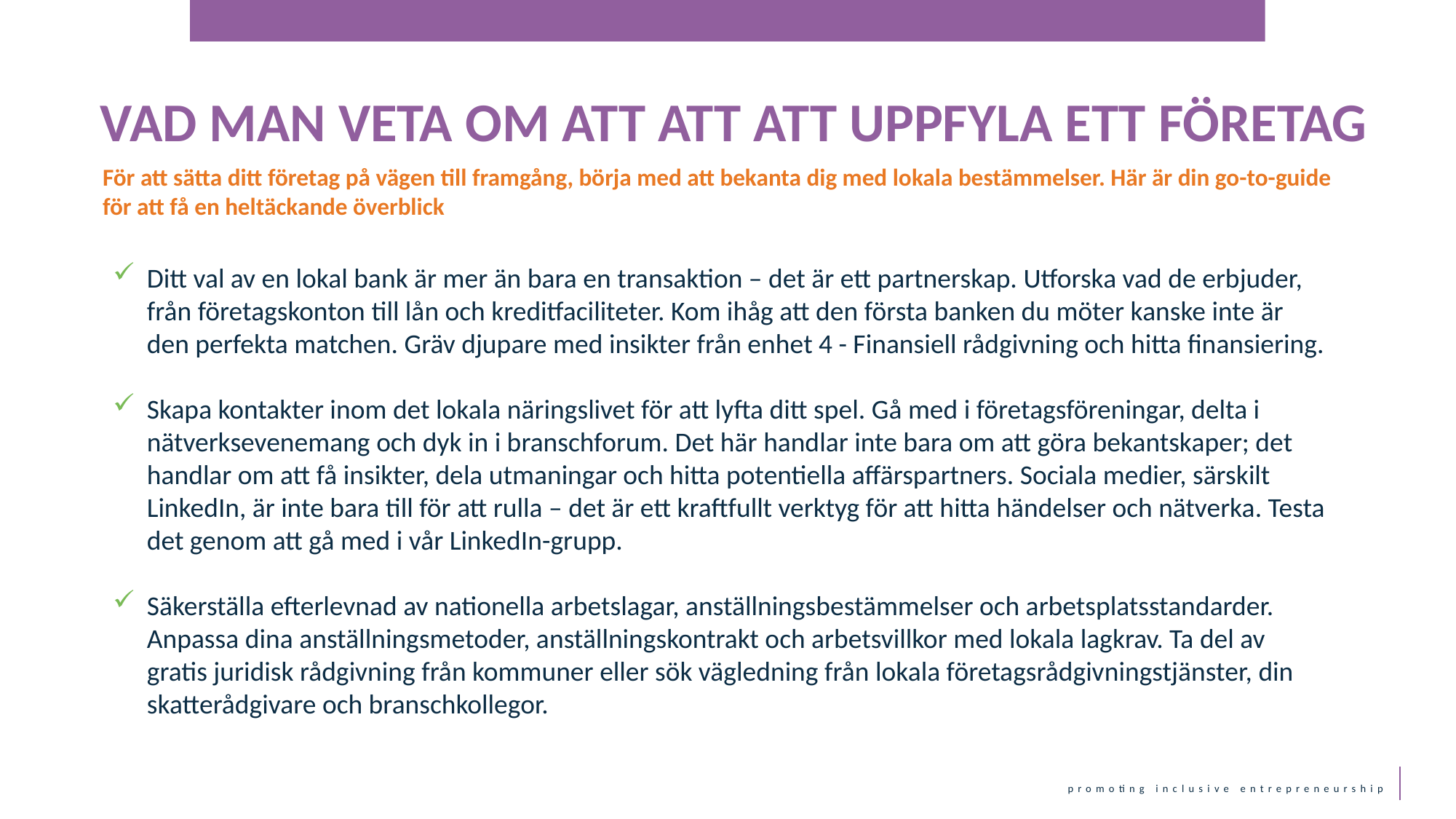

VAD MAN VETA OM ATT ATT ATT UPPFYLA ETT FÖRETAG

För att sätta ditt företag på vägen till framgång, börja med att bekanta dig med lokala bestämmelser. Här är din go-to-guide för att få en heltäckande överblick

Ditt val av en lokal bank är mer än bara en transaktion – det är ett partnerskap. Utforska vad de erbjuder, från företagskonton till lån och kreditfaciliteter. Kom ihåg att den första banken du möter kanske inte är den perfekta matchen. Gräv djupare med insikter från enhet 4 - Finansiell rådgivning och hitta finansiering.

Skapa kontakter inom det lokala näringslivet för att lyfta ditt spel. Gå med i företagsföreningar, delta i nätverksevenemang och dyk in i branschforum. Det här handlar inte bara om att göra bekantskaper; det handlar om att få insikter, dela utmaningar och hitta potentiella affärspartners. Sociala medier, särskilt LinkedIn, är inte bara till för att rulla – det är ett kraftfullt verktyg för att hitta händelser och nätverka. Testa det genom att gå med i vår LinkedIn-grupp.

Säkerställa efterlevnad av nationella arbetslagar, anställningsbestämmelser och arbetsplatsstandarder. Anpassa dina anställningsmetoder, anställningskontrakt och arbetsvillkor med lokala lagkrav. Ta del av gratis juridisk rådgivning från kommuner eller sök vägledning från lokala företagsrådgivningstjänster, din skatterådgivare och branschkollegor.